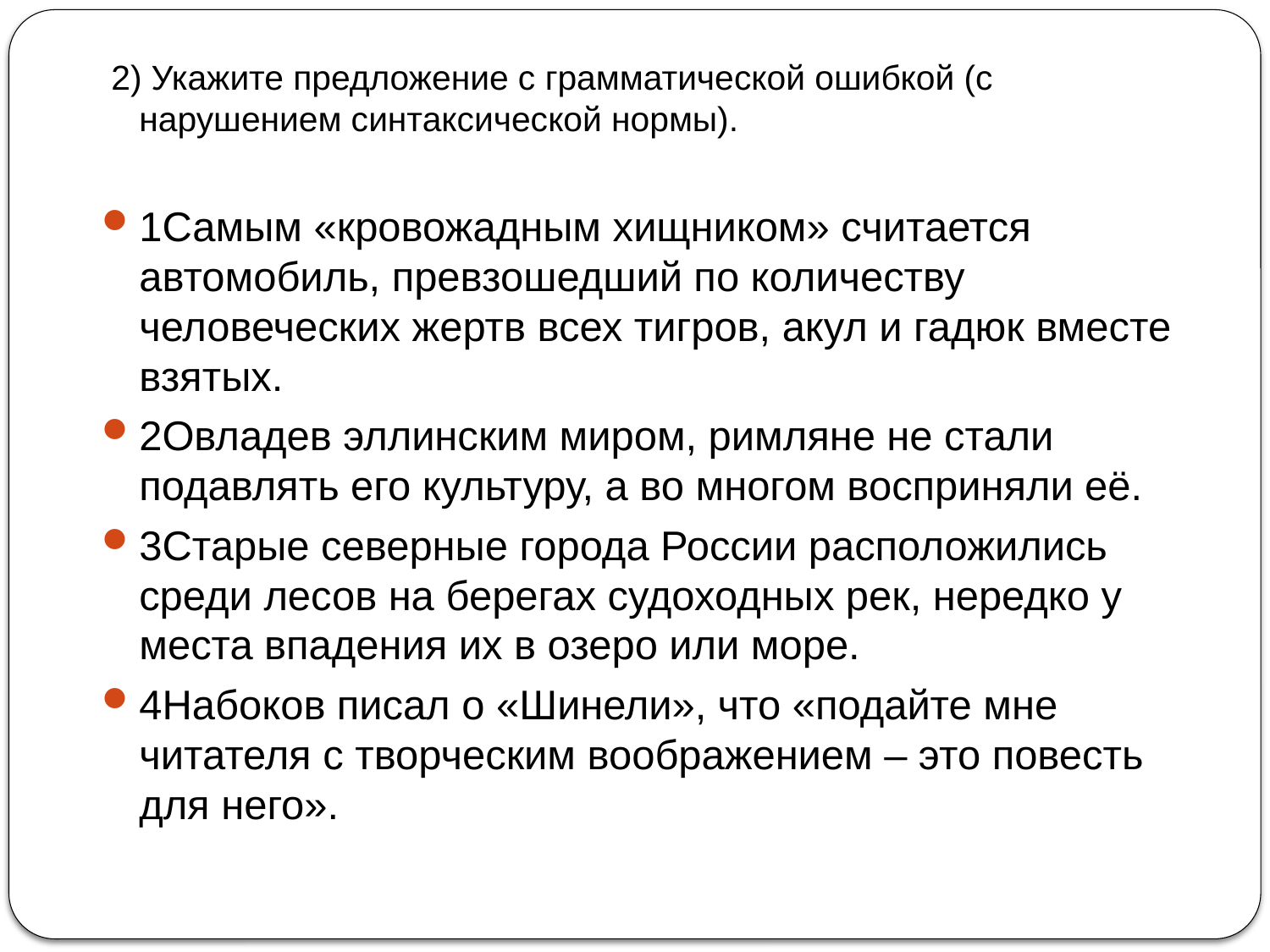

2) Укажите предложение с грамматической ошибкой (с нарушением синтаксической нормы).

1Самым «кровожадным хищником» считается автомобиль, превзошедший по количеству человеческих жертв всех тигров, акул и гадюк вместе взятых.
2Овладев эллинским миром, римляне не стали подавлять его культуру, а во многом восприняли её.
3Старые северные города России расположились среди лесов на берегах судоходных рек, нередко у места впадения их в озеро или море.
4Набоков писал о «Шинели», что «подайте мне читателя с творческим воображением – это повесть для него».